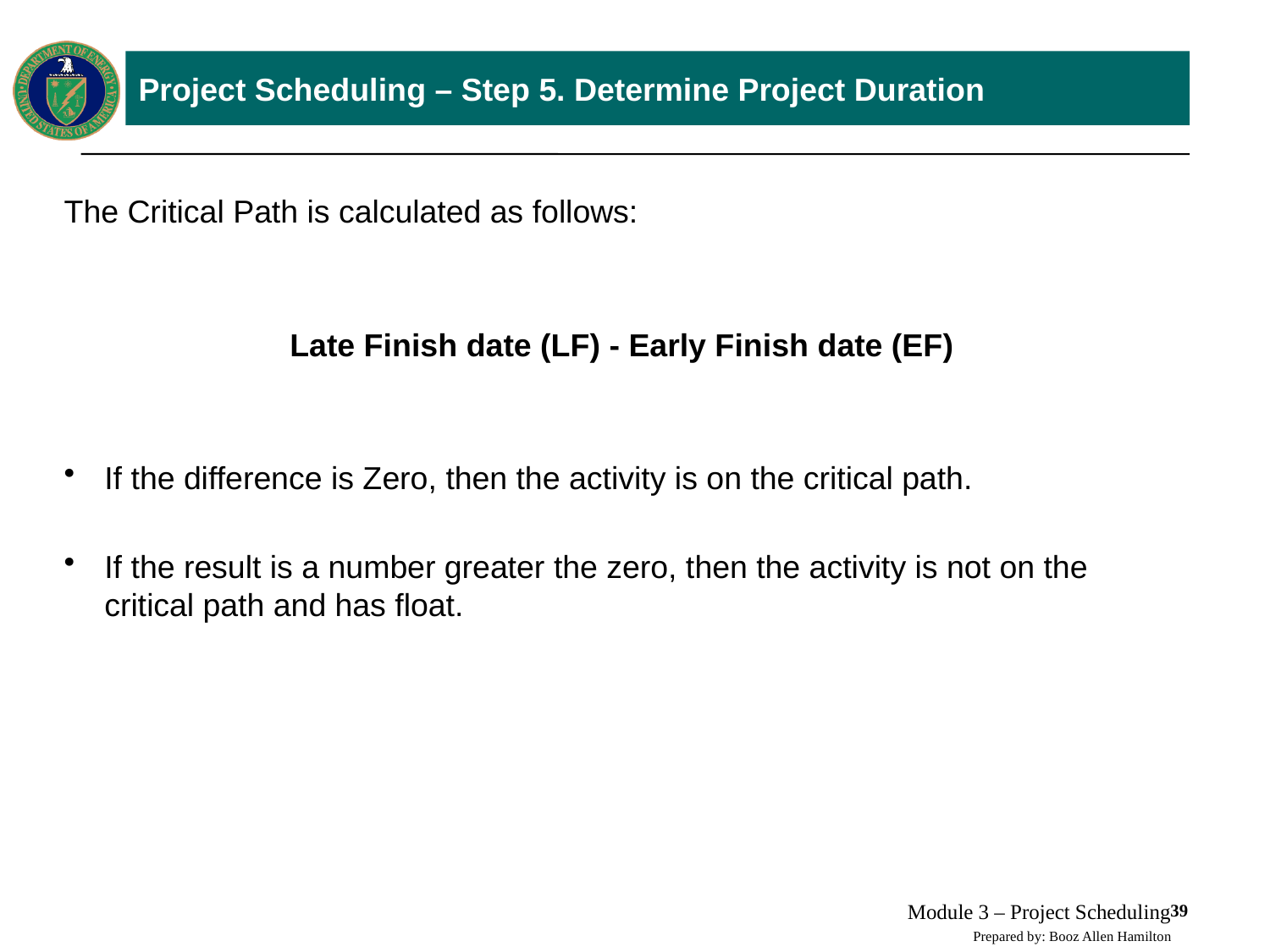

# Project Scheduling – Step 5. Determine Project Duration
The Critical Path is calculated as follows:

Late Finish date (LF) - Early Finish date (EF)

If the difference is Zero, then the activity is on the critical path.

If the result is a number greater the zero, then the activity is not on the critical path and has float.
Module 3 – Project Scheduling